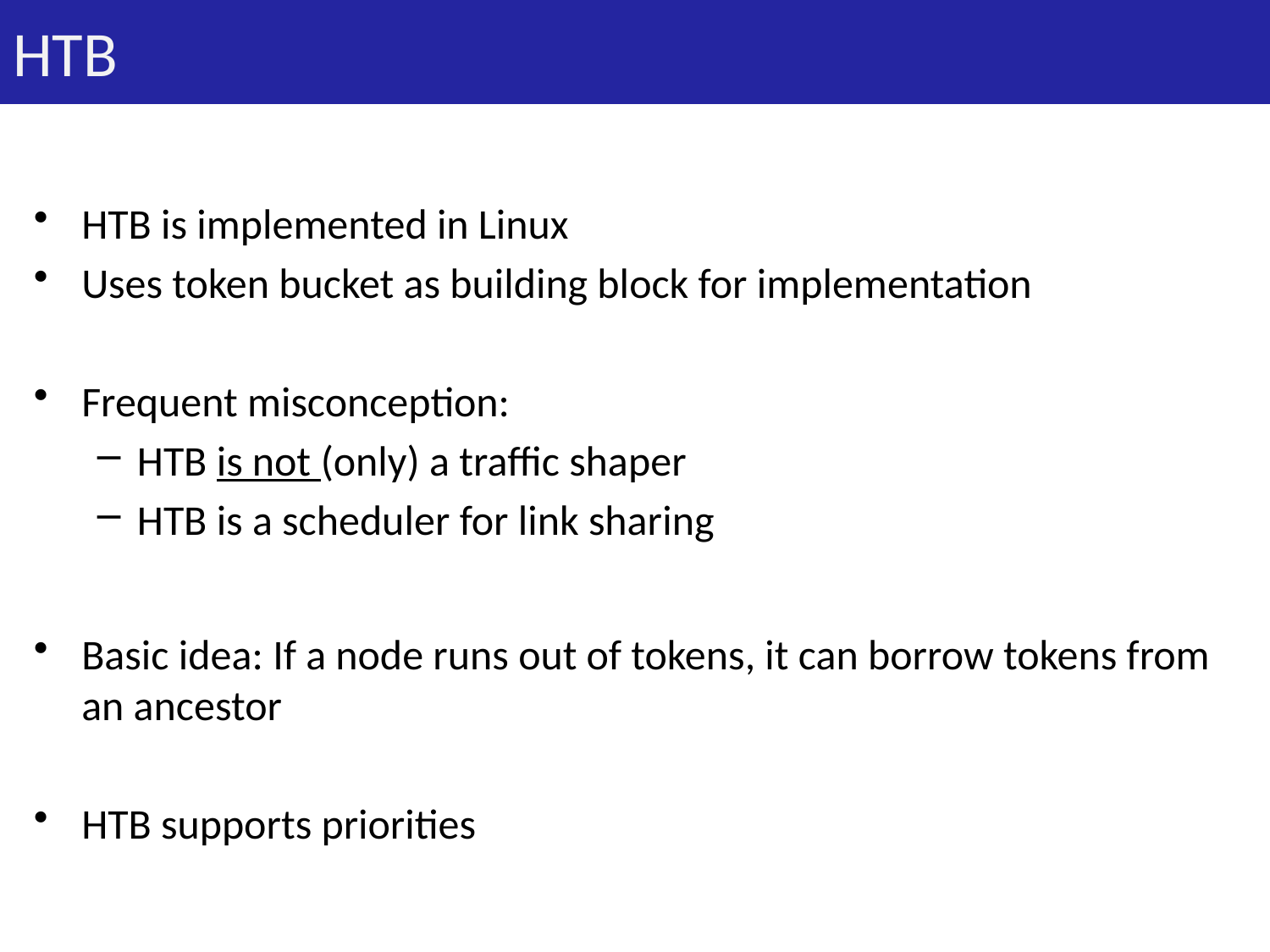

# HTB
HTB is implemented in Linux
Uses token bucket as building block for implementation

Frequent misconception:
HTB is not (only) a traffic shaper
HTB is a scheduler for link sharing

Basic idea: If a node runs out of tokens, it can borrow tokens from an ancestor

HTB supports priorities